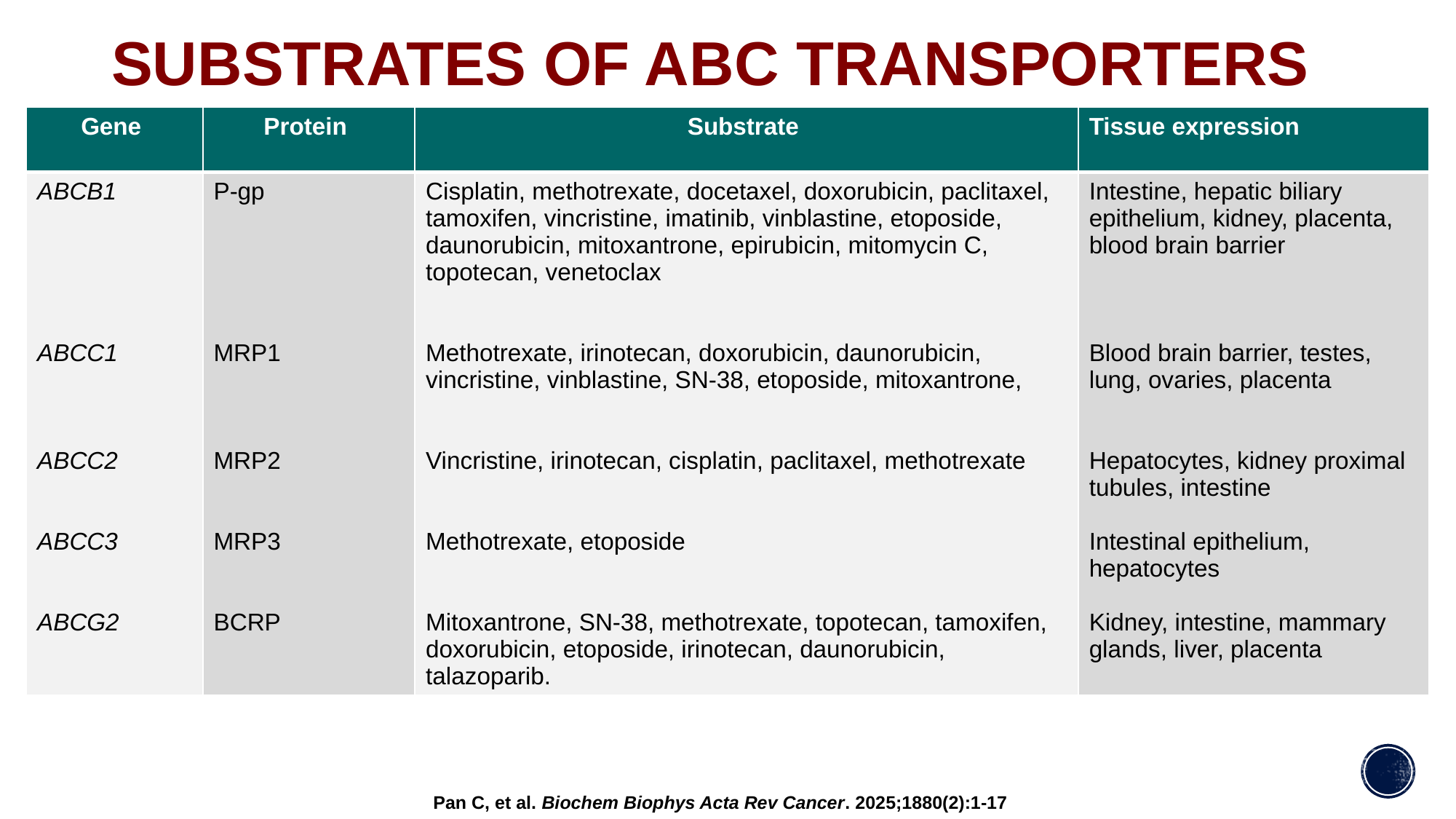

# SUBSTRATES OF abc TRANSPORTERS
| Gene | Protein | Substrate | Tissue expression |
| --- | --- | --- | --- |
| ABCB1 ABCC1 ABCC2 ABCC3 ABCG2 | P-gp MRP1 MRP2 MRP3 BCRP | Cisplatin, methotrexate, docetaxel, doxorubicin, paclitaxel, tamoxifen, vincristine, imatinib, vinblastine, etoposide, daunorubicin, mitoxantrone, epirubicin, mitomycin C, topotecan, venetoclax Methotrexate, irinotecan, doxorubicin, daunorubicin, vincristine, vinblastine, SN-38, etoposide, mitoxantrone, Vincristine, irinotecan, cisplatin, paclitaxel, methotrexate Methotrexate, etoposide Mitoxantrone, SN-38, methotrexate, topotecan, tamoxifen, doxorubicin, etoposide, irinotecan, daunorubicin, talazoparib. | Intestine, hepatic biliary epithelium, kidney, placenta, blood brain barrier Blood brain barrier, testes, lung, ovaries, placenta Hepatocytes, kidney proximal tubules, intestine Intestinal epithelium, hepatocytes Kidney, intestine, mammary glands, liver, placenta |
Pan C, et al. Biochem Biophys Acta Rev Cancer. 2025;1880(2):1-17